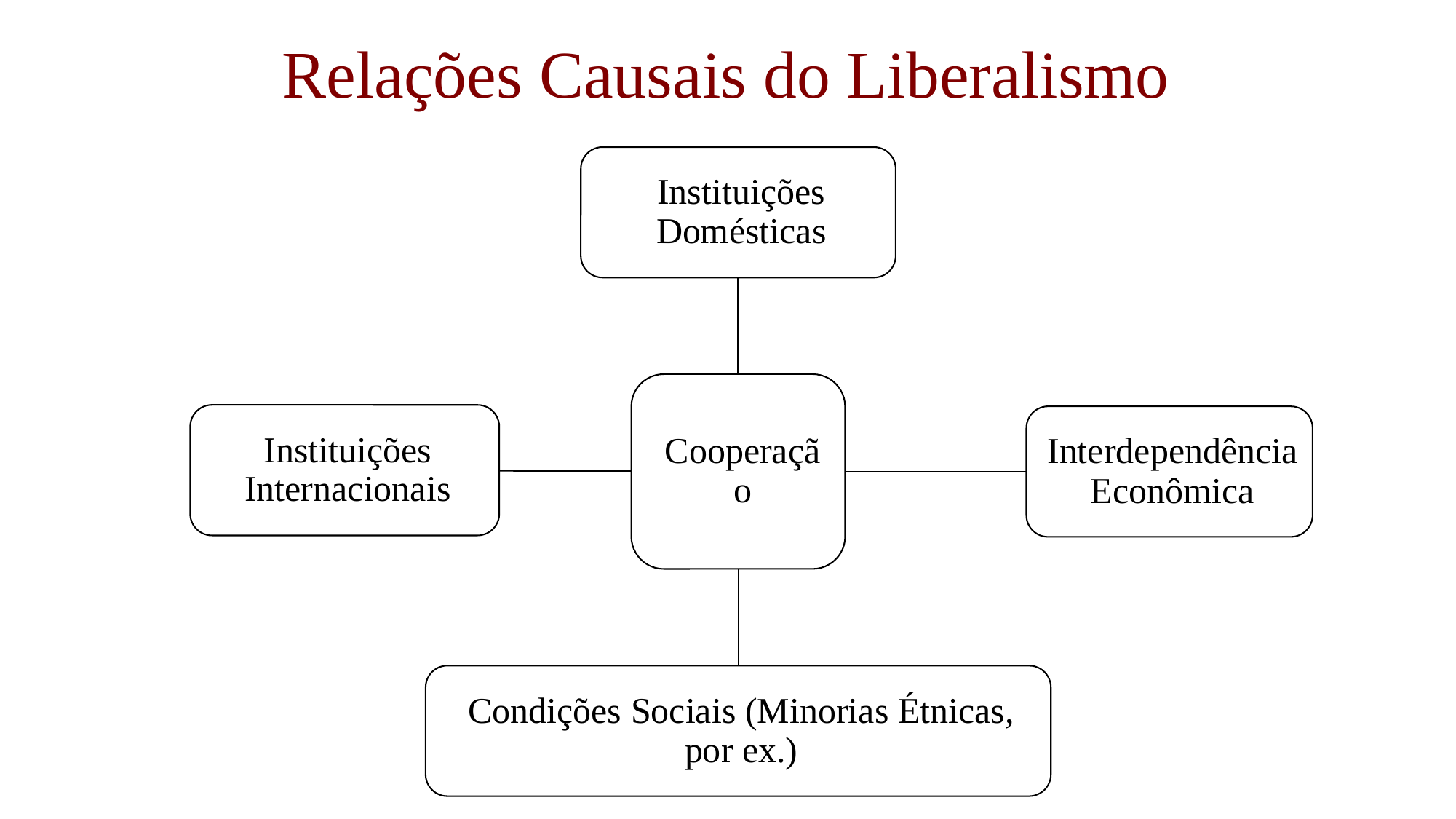

# Relações Causais do Liberalismo
Cooperação
Instituições Domésticas
Interdependência Econômica
Condições Sociais (Minorias Étnicas, por ex.)
Instituições Internacionais